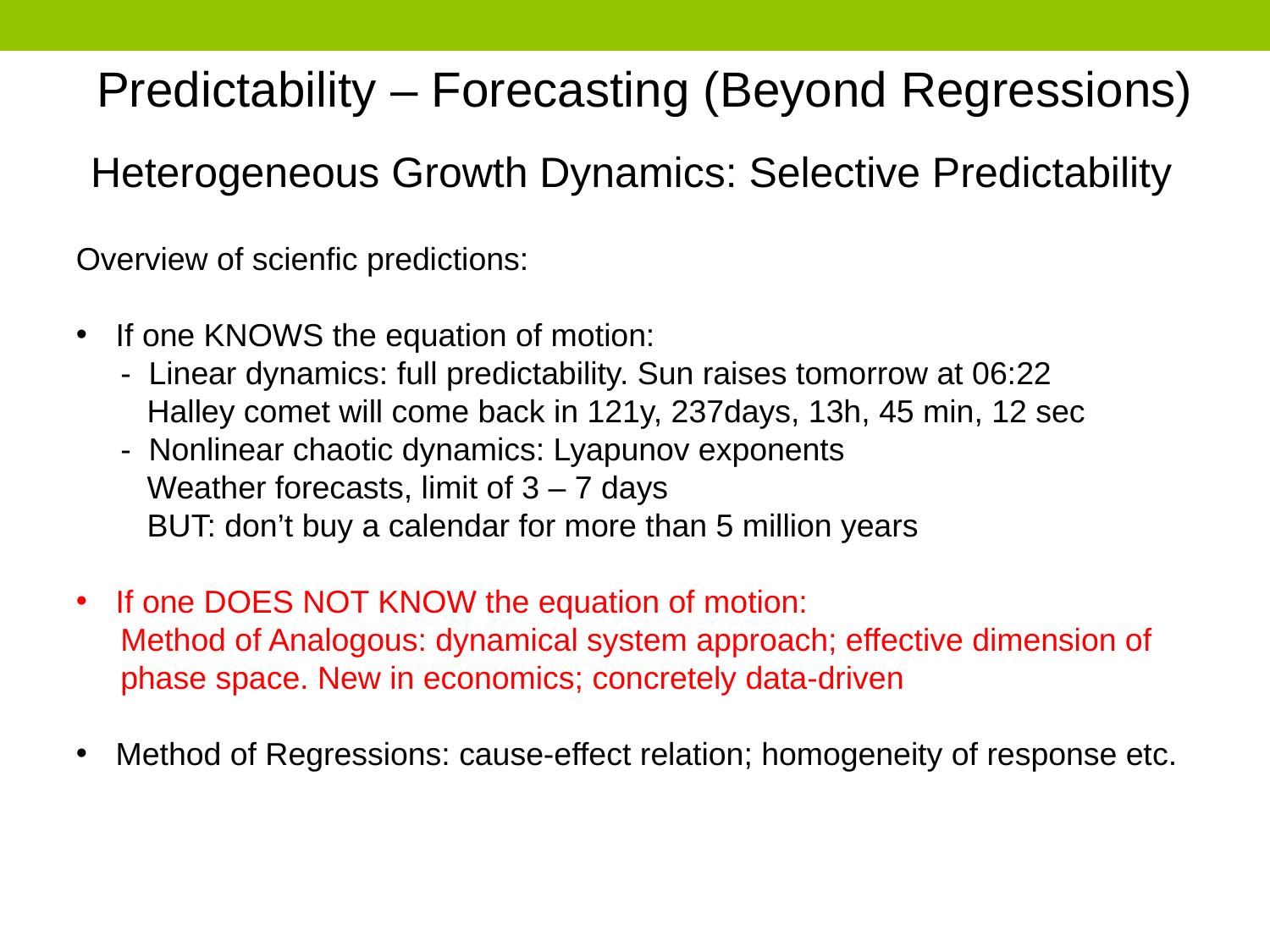

Predictability – Forecasting (Beyond Regressions)
Heterogeneous Growth Dynamics: Selective Predictability
Overview of scienfic predictions:

If one KNOWS the equation of motion:
     -  Linear dynamics: full predictability. Sun raises tomorrow at 06:22
        Halley comet will come back in 121y, 237days, 13h, 45 min, 12 sec
     -  Nonlinear chaotic dynamics: Lyapunov exponents
        Weather forecasts, limit of 3 – 7 days
        BUT: don’t buy a calendar for more than 5 million years

If one DOES NOT KNOW the equation of motion:
     Method of Analogous: dynamical system approach; effective dimension of
     phase space. New in economics; concretely data-driven

Method of Regressions: cause-effect relation; homogeneity of response etc.